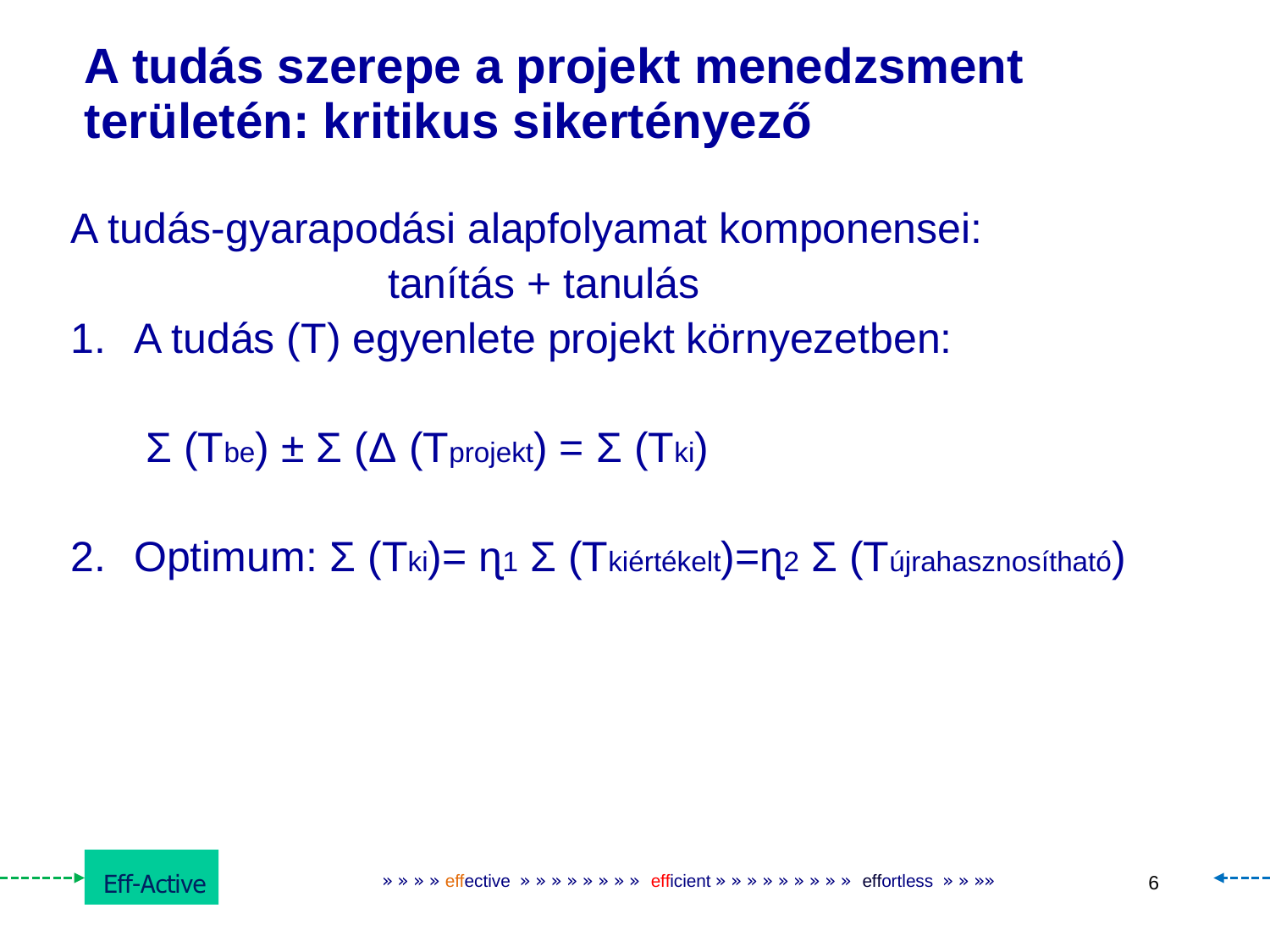

# A tudás szerepe a projekt menedzsment területén: kritikus sikertényező
A tudás-gyarapodási alapfolyamat komponensei:
		tanítás + tanulás
A tudás (T) egyenlete projekt környezetben:
 Σ (Tbe) ± Σ (Δ (Tprojekt) = Σ (Tki)

Optimum: Σ (Tki)= ɳ1 Σ (Tkiértékelt)=ɳ2 Σ (Tújrahasznosítható)